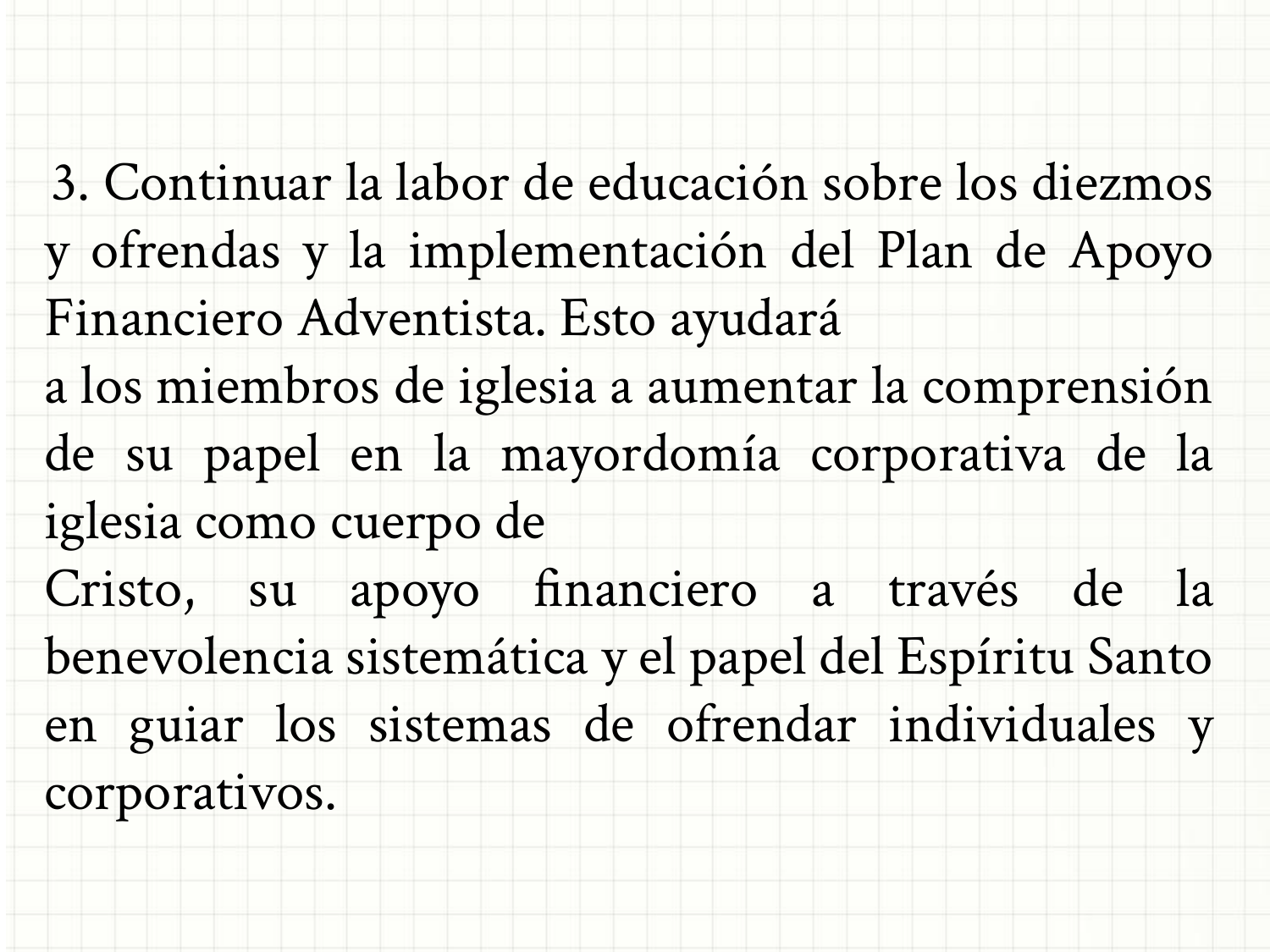

3. Continuar la labor de educación sobre los diezmos y ofrendas y la implementación del Plan de Apoyo Financiero Adventista. Esto ayudará
a los miembros de iglesia a aumentar la comprensión de su papel en la mayordomía corporativa de la iglesia como cuerpo de
Cristo, su apoyo financiero a través de la benevolencia sistemática y el papel del Espíritu Santo en guiar los sistemas de ofrendar individuales y corporativos.